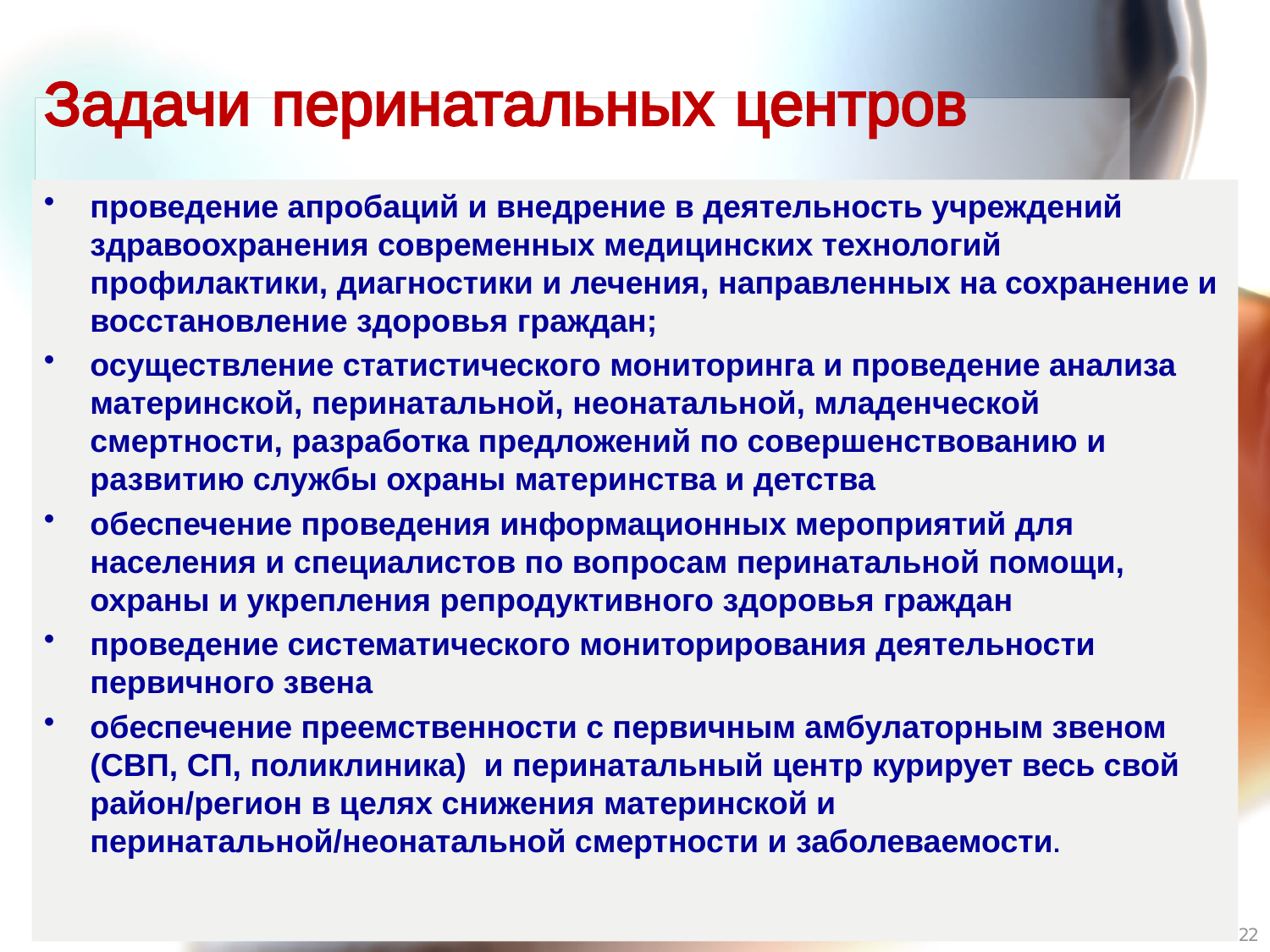

# Задачи перинатальных центров
проведение апробаций и внедрение в деятельность учреждений здравоохранения современных медицинских технологий профилактики, диагностики и лечения, направленных на сохранение и восстановление здоровья граждан;
осуществление статистического мониторинга и проведение анализа материнской, перинатальной, неонатальной, младенческой  смертности, разработка предложений по совершенствованию и развитию службы охраны материнства и детства
обеспечение проведения информационных мероприятий для населения и специалистов по вопросам перинатальной помощи, охраны и укрепления репродуктивного здоровья граждан
проведение систематического мониторирования деятельности первичного звена
обеспечение преемственности с первичным амбулаторным звеном (СВП, СП, поликлиника)  и перинатальный центр курирует весь свой район/регион в целях снижения материнской и перинатальной/неонатальной смертности и заболеваемости.
22